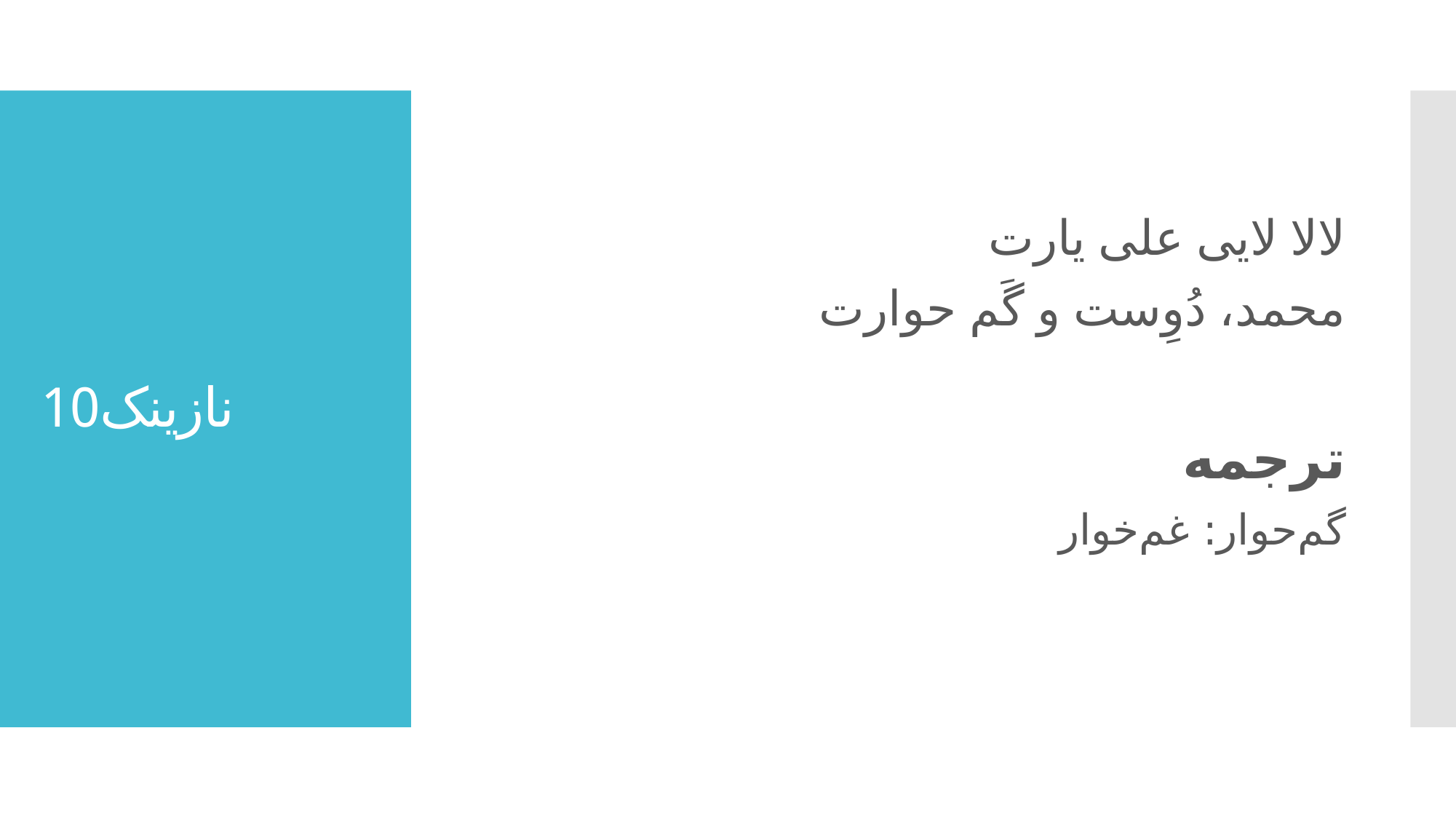

# نازینک10
لالا لایی علی یارت
محمد، دُوِست و گَم حوارت

ترجمه
گم‌حوار: غم‌خوار